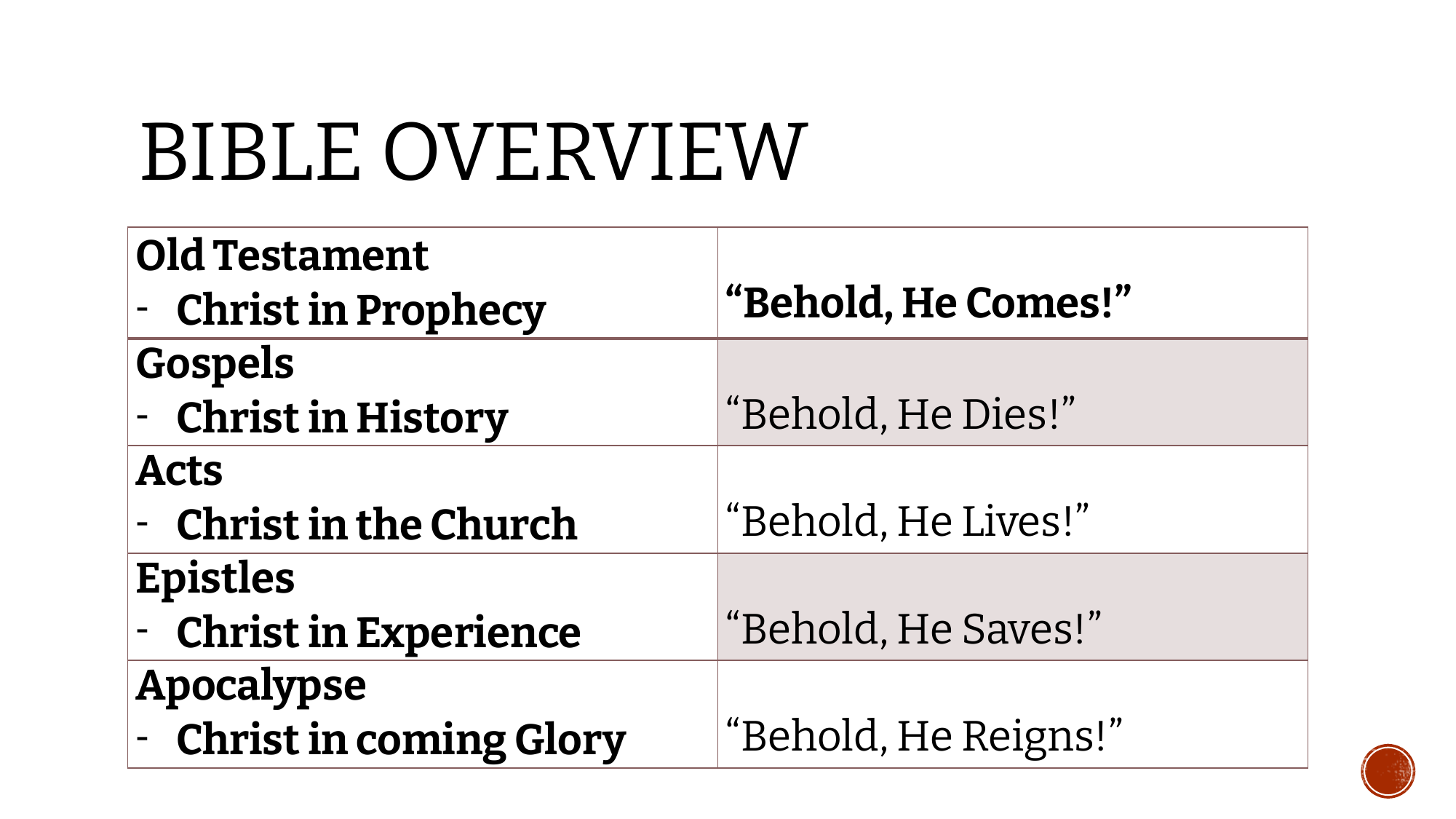

# Bible Overview
| Old Testament Christ in Prophecy | “Behold, He Comes!” |
| --- | --- |
| Gospels Christ in History | “Behold, He Dies!” |
| Acts Christ in the Church | “Behold, He Lives!” |
| Epistles Christ in Experience | “Behold, He Saves!” |
| Apocalypse Christ in coming Glory | “Behold, He Reigns!” |